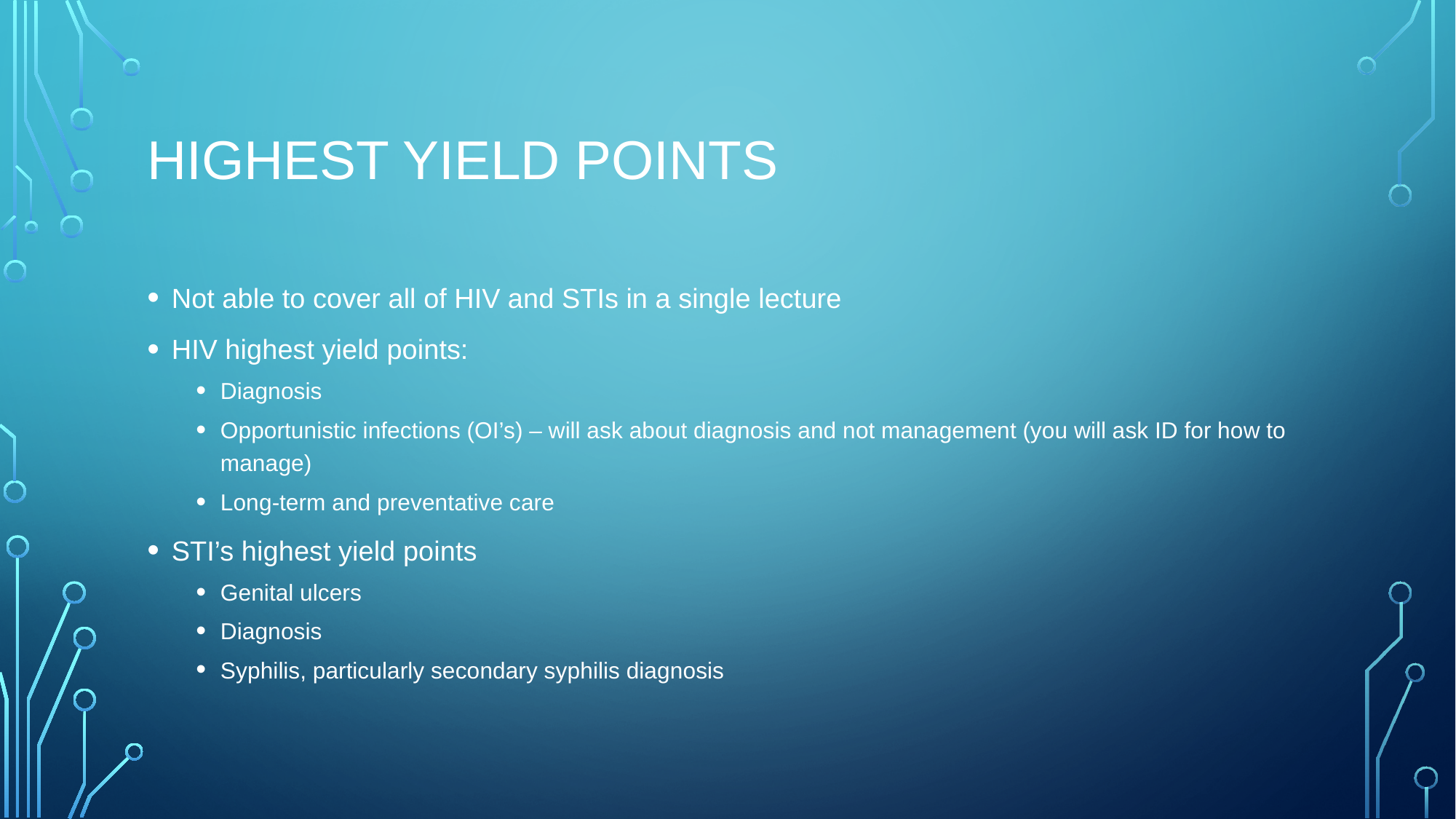

# Highest yield points
Not able to cover all of HIV and STIs in a single lecture
HIV highest yield points:
Diagnosis
Opportunistic infections (OI’s) – will ask about diagnosis and not management (you will ask ID for how to manage)
Long-term and preventative care
STI’s highest yield points
Genital ulcers
Diagnosis
Syphilis, particularly secondary syphilis diagnosis